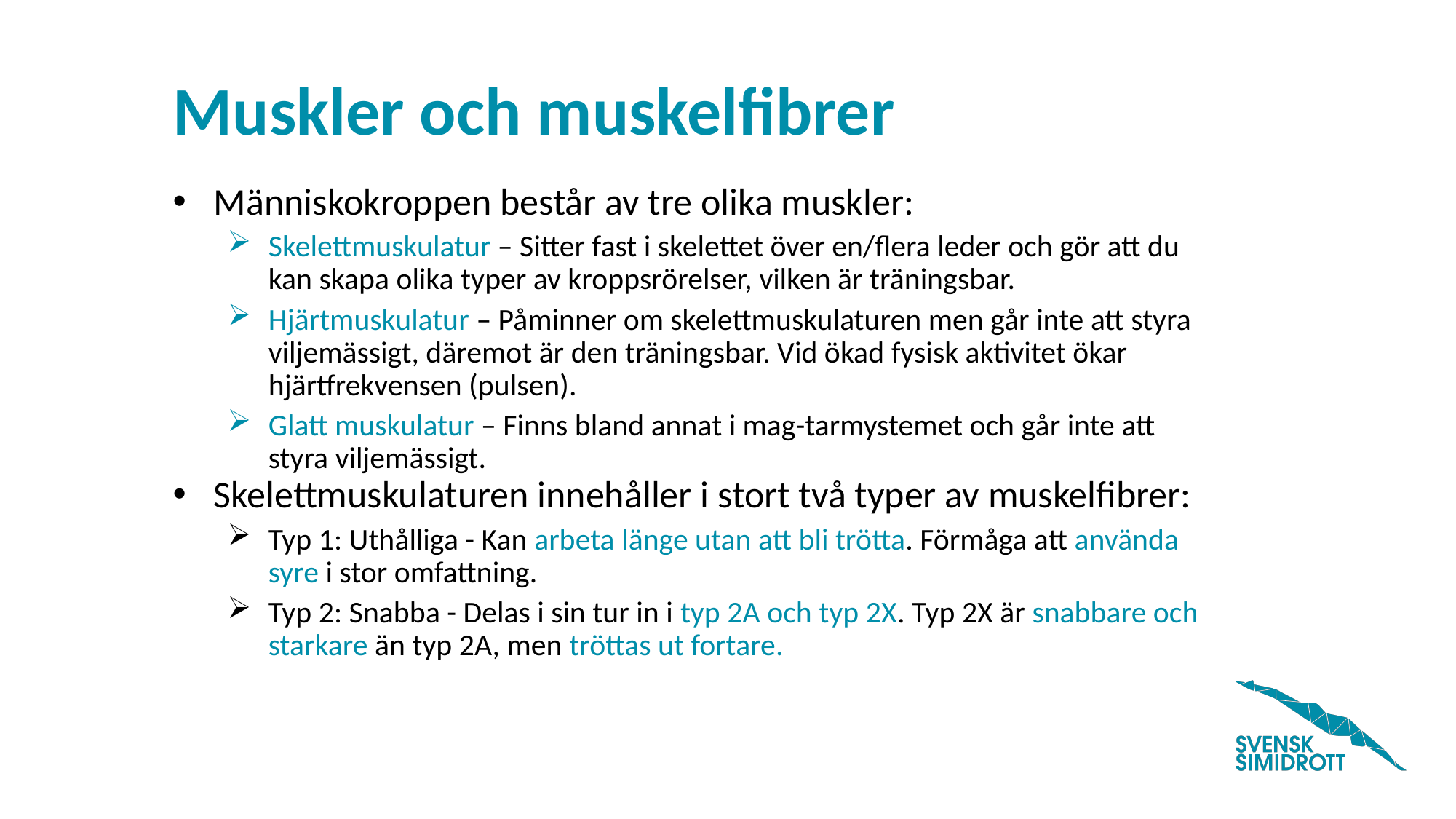

# Muskler och muskelfibrer
Människokroppen består av tre olika muskler:
Skelettmuskulatur – Sitter fast i skelettet över en/flera leder och gör att du kan skapa olika typer av kroppsrörelser, vilken är träningsbar.
Hjärtmuskulatur – Påminner om skelettmuskulaturen men går inte att styra viljemässigt, däremot är den träningsbar. Vid ökad fysisk aktivitet ökar hjärtfrekvensen (pulsen).
Glatt muskulatur – Finns bland annat i mag-tarmystemet och går inte att styra viljemässigt.
Skelettmuskulaturen innehåller i stort två typer av muskelfibrer:
Typ 1: Uthålliga - Kan arbeta länge utan att bli trötta. Förmåga att använda syre i stor omfattning.
Typ 2: Snabba - Delas i sin tur in i typ 2A och typ 2X. Typ 2X är snabbare och starkare än typ 2A, men tröttas ut fortare.